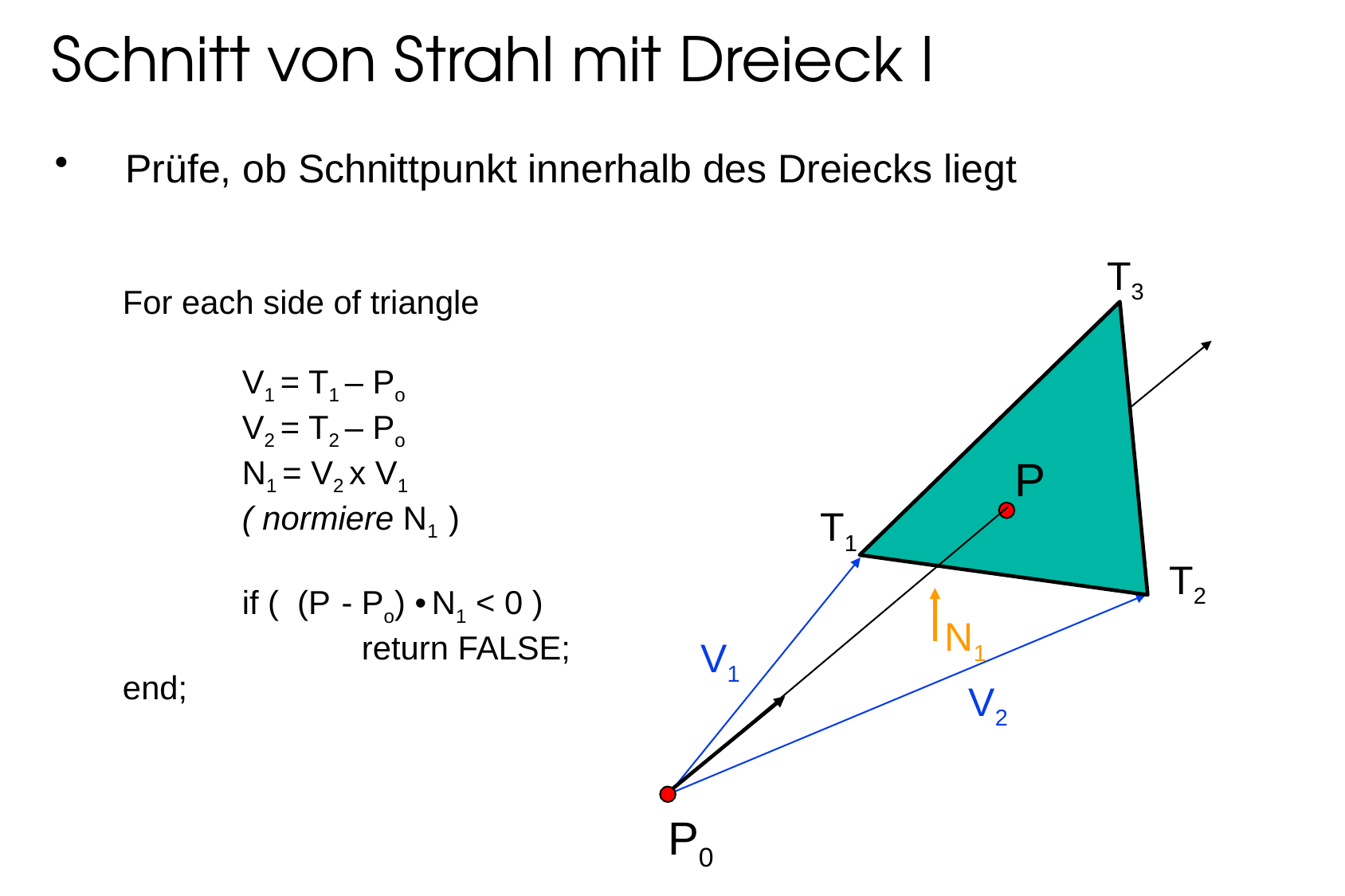

# Schnitt von Strahl mit Dreieck I
 Prüfe, ob Schnittpunkt innerhalb des Dreiecks liegt
T3
For each side of triangle

	V1 = T1 – Po
	V2 = T2 – Po
	N1 = V2 x V1
	( normiere N1  )

               	if (  (P  - Po) • N1 < 0 )
		return FALSE;
end;

P
T1

T2

V1
V2

N1

P0